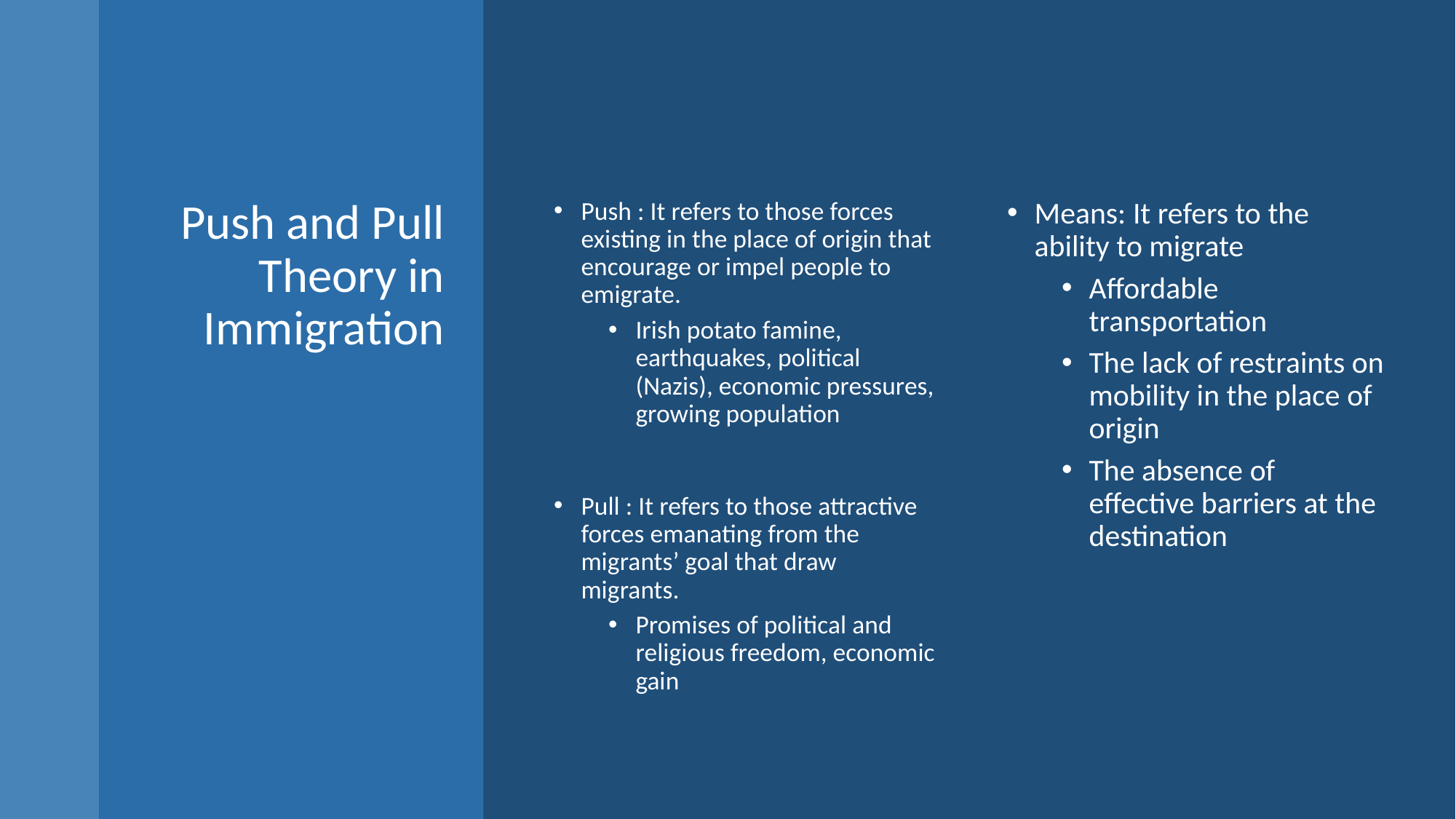

# Push and Pull Theory in Immigration
Push : It refers to those forces existing in the place of origin that encourage or impel people to emigrate.
Irish potato famine, earthquakes, political (Nazis), economic pressures, growing population

Pull : It refers to those attractive forces emanating from the migrants’ goal that draw migrants.
Promises of political and religious freedom, economic gain

Means: It refers to the ability to migrate
Affordable transportation
The lack of restraints on mobility in the place of origin
The absence of effective barriers at the destination